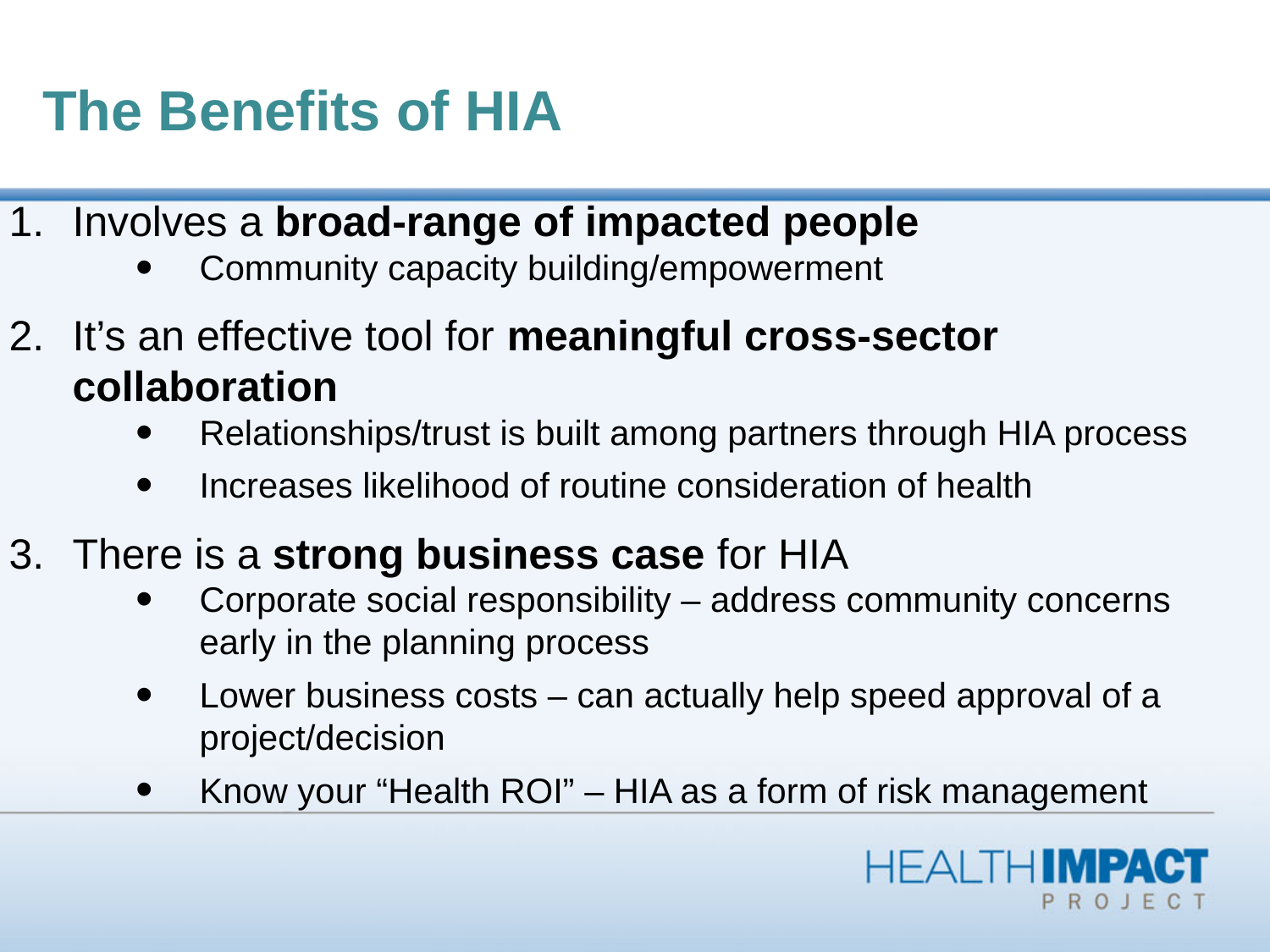

# The Benefits of HIA
Involves a broad-range of impacted people
Community capacity building/empowerment
It’s an effective tool for meaningful cross-sector collaboration
Relationships/trust is built among partners through HIA process
Increases likelihood of routine consideration of health
There is a strong business case for HIA
Corporate social responsibility – address community concerns early in the planning process
Lower business costs – can actually help speed approval of a project/decision
Know your “Health ROI” – HIA as a form of risk management